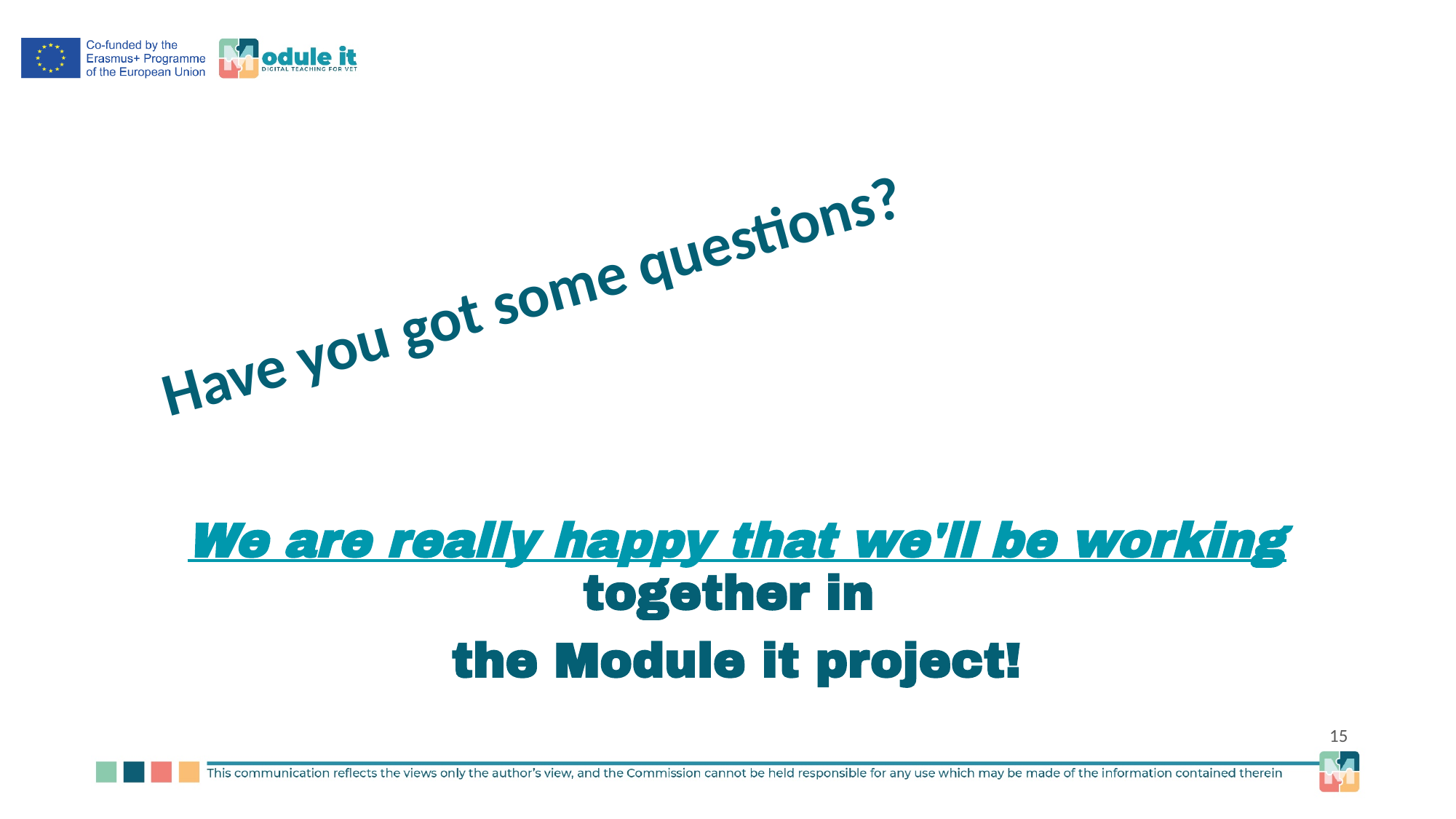

# Have you got some questions?
We are really happy that we'll be working together in
the Module it project!